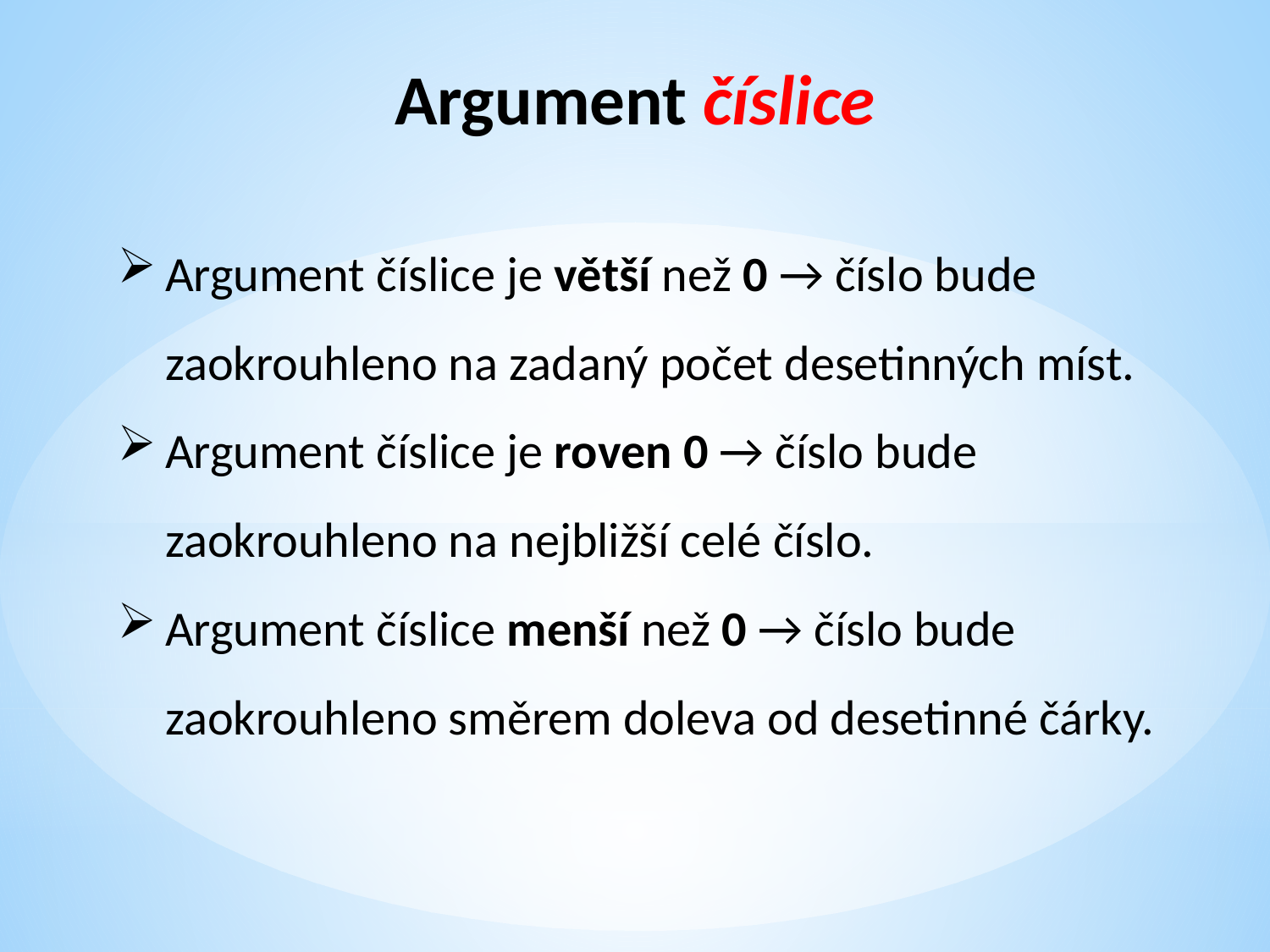

Argument číslice
Argument číslice je větší než 0 → číslo bude zaokrouhleno na zadaný počet desetinných míst.
Argument číslice je roven 0 → číslo bude zaokrouhleno na nejbližší celé číslo.
Argument číslice menší než 0 → číslo bude zaokrouhleno směrem doleva od desetinné čárky.